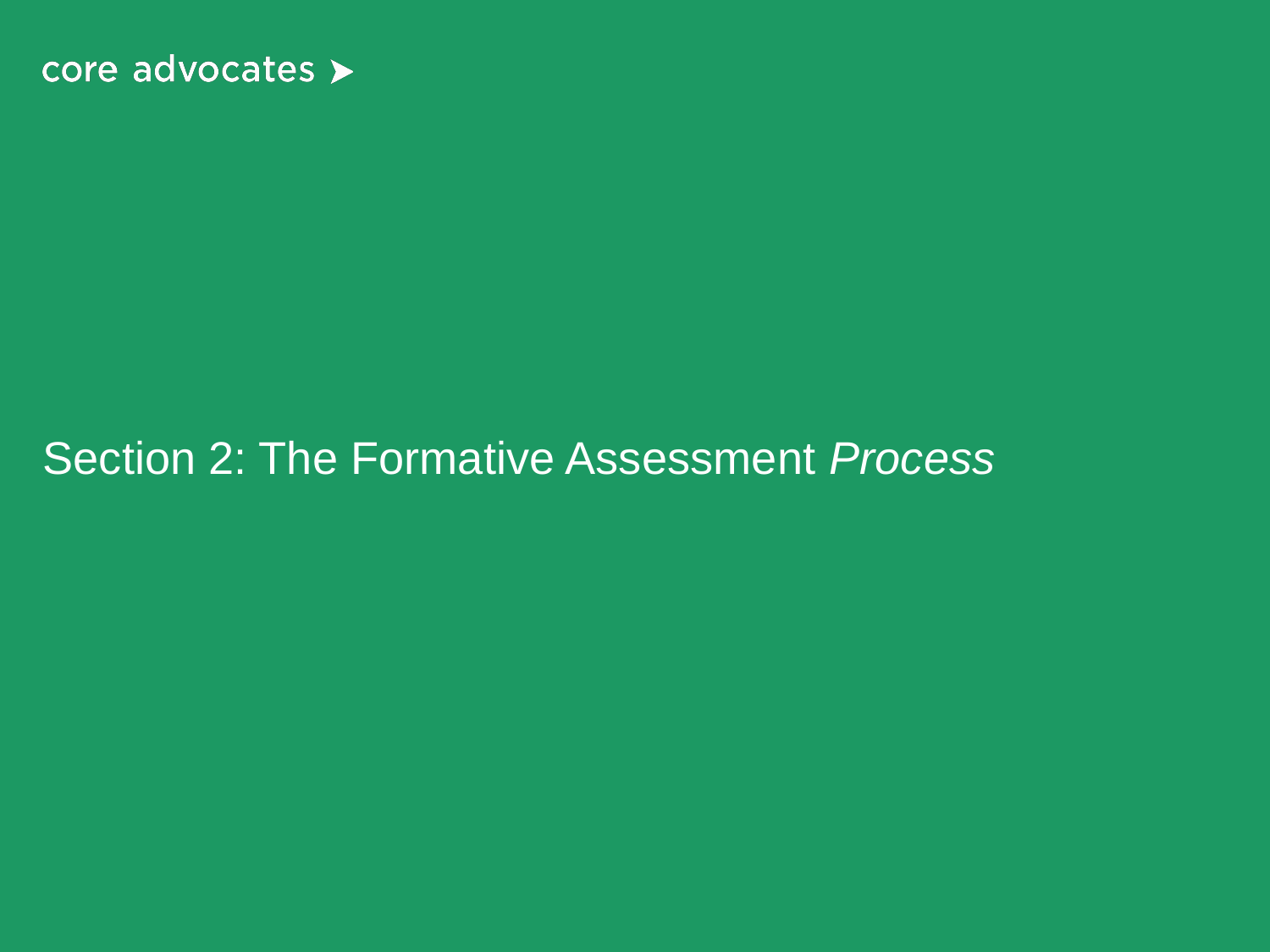

# Section 2: The Formative Assessment Process